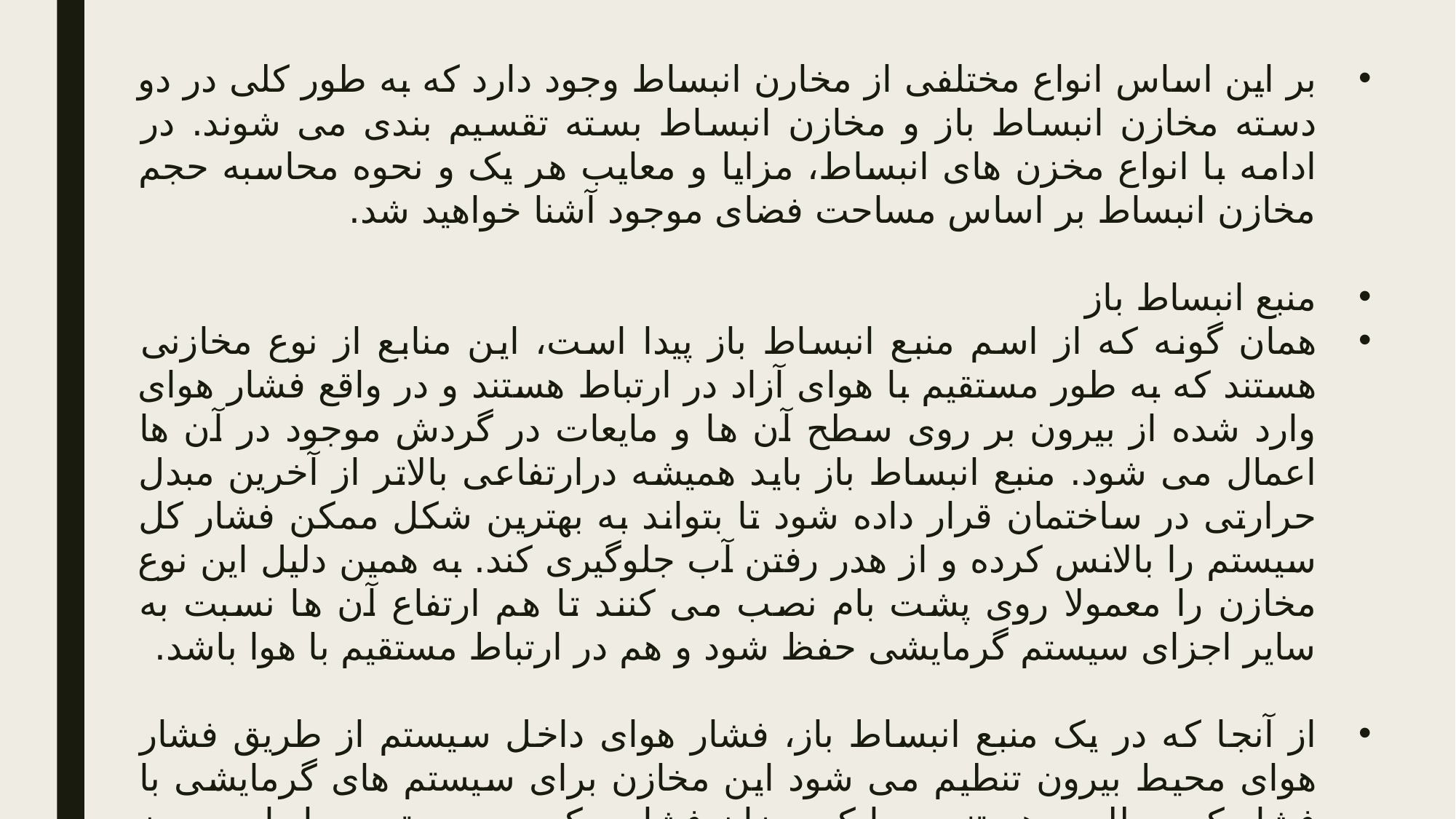

بر این اساس انواع مختلفی از مخارن انبساط وجود دارد که به طور کلی در دو دسته مخازن انبساط باز و مخازن انبساط بسته تقسیم بندی می شوند. در ادامه با انواع مخزن های انبساط، مزایا و معایب هر یک و نحوه محاسبه حجم مخازن انبساط بر اساس مساحت فضای موجود آشنا خواهید شد.

منبع انبساط باز
همان گونه که از اسم منبع انبساط باز پیدا است، این منابع از نوع مخازنی هستند که به طور مستقیم با هوای آزاد در ارتباط هستند و در واقع فشار هوای وارد شده از بیرون بر روی سطح آن ها و مایعات در گردش موجود در آن ها اعمال می شود. منبع انبساط باز باید همیشه درارتفاعی بالاتر از آخرین مبدل حرارتی در ساختمان قرار داده شود تا بتواند به بهترین شکل ممکن فشار کل سیستم را بالانس کرده و از هدر رفتن آب جلوگیری کند. به همین دلیل این نوع مخازن را معمولا روی پشت بام نصب می کنند تا هم ارتفاع آن ها نسبت به سایر اجزای سیستم گرمایشی حفظ شود و هم در ارتباط مستقیم با هوا باشد.

از آنجا که در یک منبع انبساط باز، فشار هوای داخل سیستم از طریق فشار هوای محیط بیرون تنطیم می شود این مخازن برای سیستم های گرمایشی با فشار کم مطلوب هستند. چرا که میزان فشاری که به سیستم و مایعات درون آن وارد می کنند با ارتفاع قرار گیری آن و فشار هوا ارتباط مستقیم دارد و نمی تواند فشاری بیش از فشار ثقلی ناشی از اختلاف ارتفاع محل نصب با سیستم گرمایش مرکزی منتقل کند.